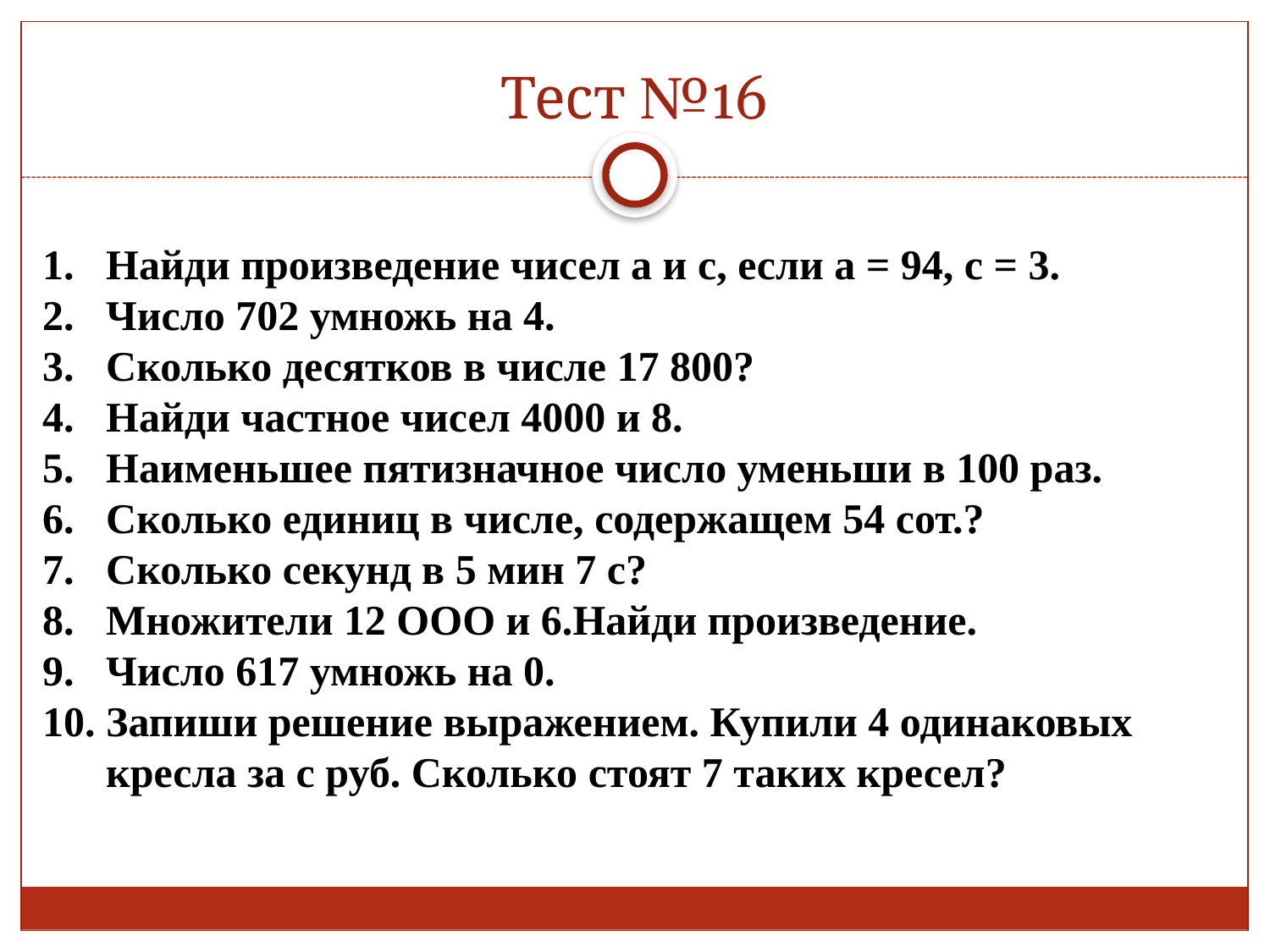

# Тест №16
Найди произведение чисел а и с, если а = 94, с = 3.
Число 702 умножь на 4.
Сколько десятков в числе 17 800?
Найди частное чисел 4000 и 8.
Наименьшее пятизначное число уменьши в 100 раз.
Сколько единиц в числе, содержащем 54 сот.?
Сколько секунд в 5 мин 7 с?
Множители 12 ООО и 6.Найди произведение.
Число 617 умножь на 0.
Запиши решение выражением. Купили 4 одинаковых кресла за с руб. Сколько стоят 7 таких кресел?